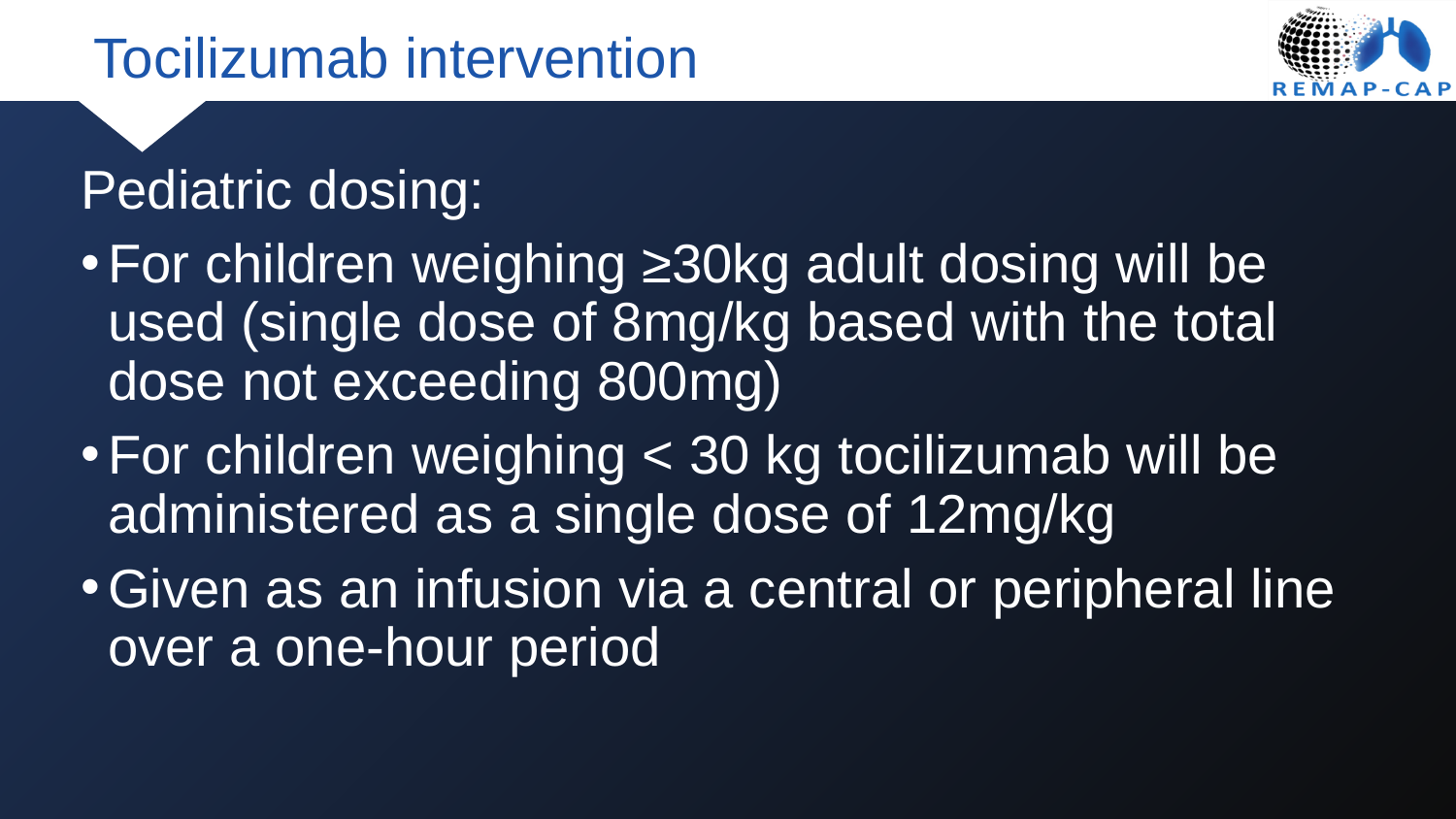

# Tocilizumab intervention
Pediatric dosing:
For children weighing ≥30kg adult dosing will be used (single dose of 8mg/kg based with the total dose not exceeding 800mg)
For children weighing < 30 kg tocilizumab will be administered as a single dose of 12mg/kg
Given as an infusion via a central or peripheral line over a one-hour period